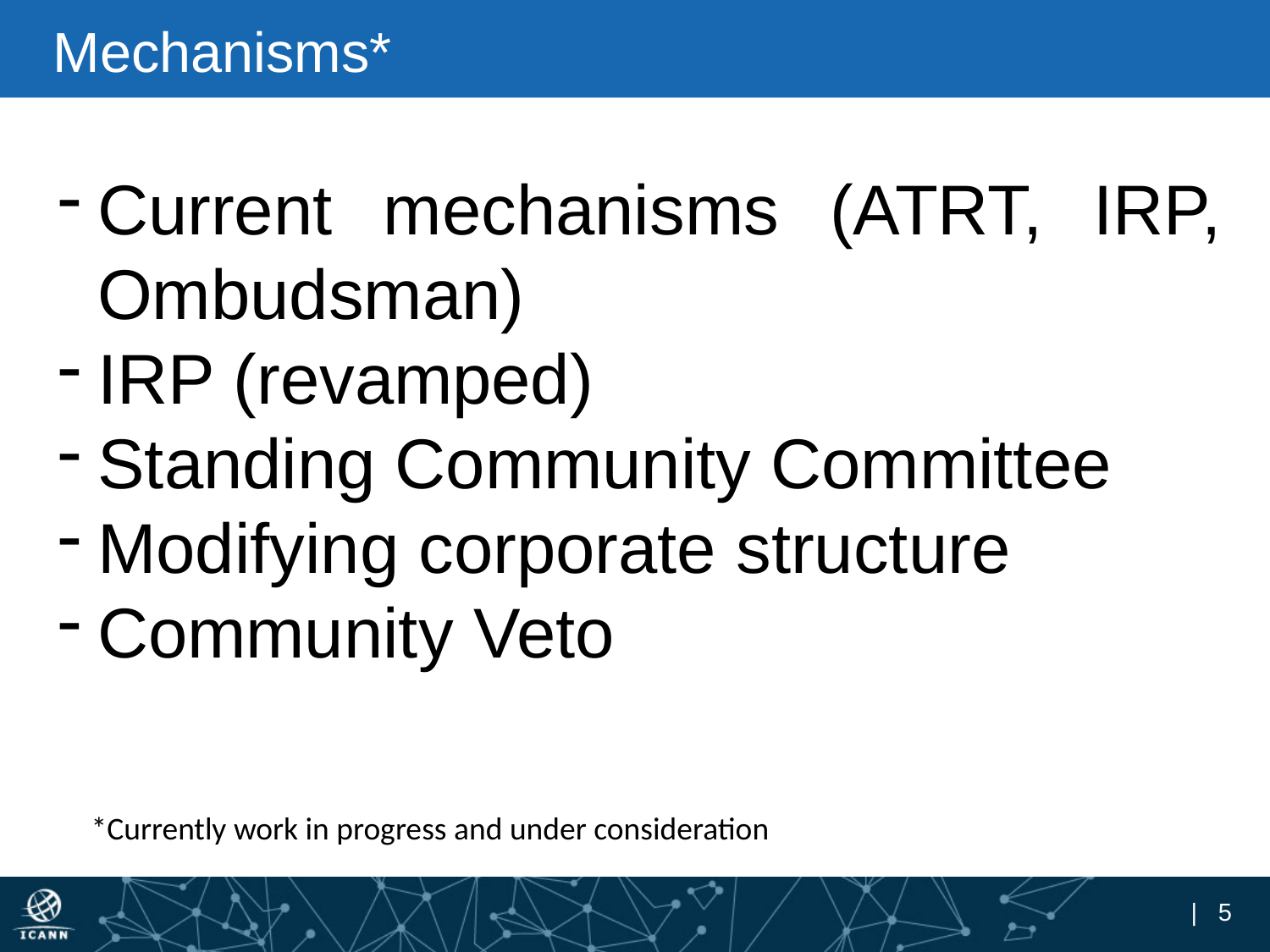

# Mechanisms*
Current mechanisms (ATRT, IRP, Ombudsman)
IRP (revamped)
Standing Community Committee
Modifying corporate structure
Community Veto
*Currently work in progress and under consideration